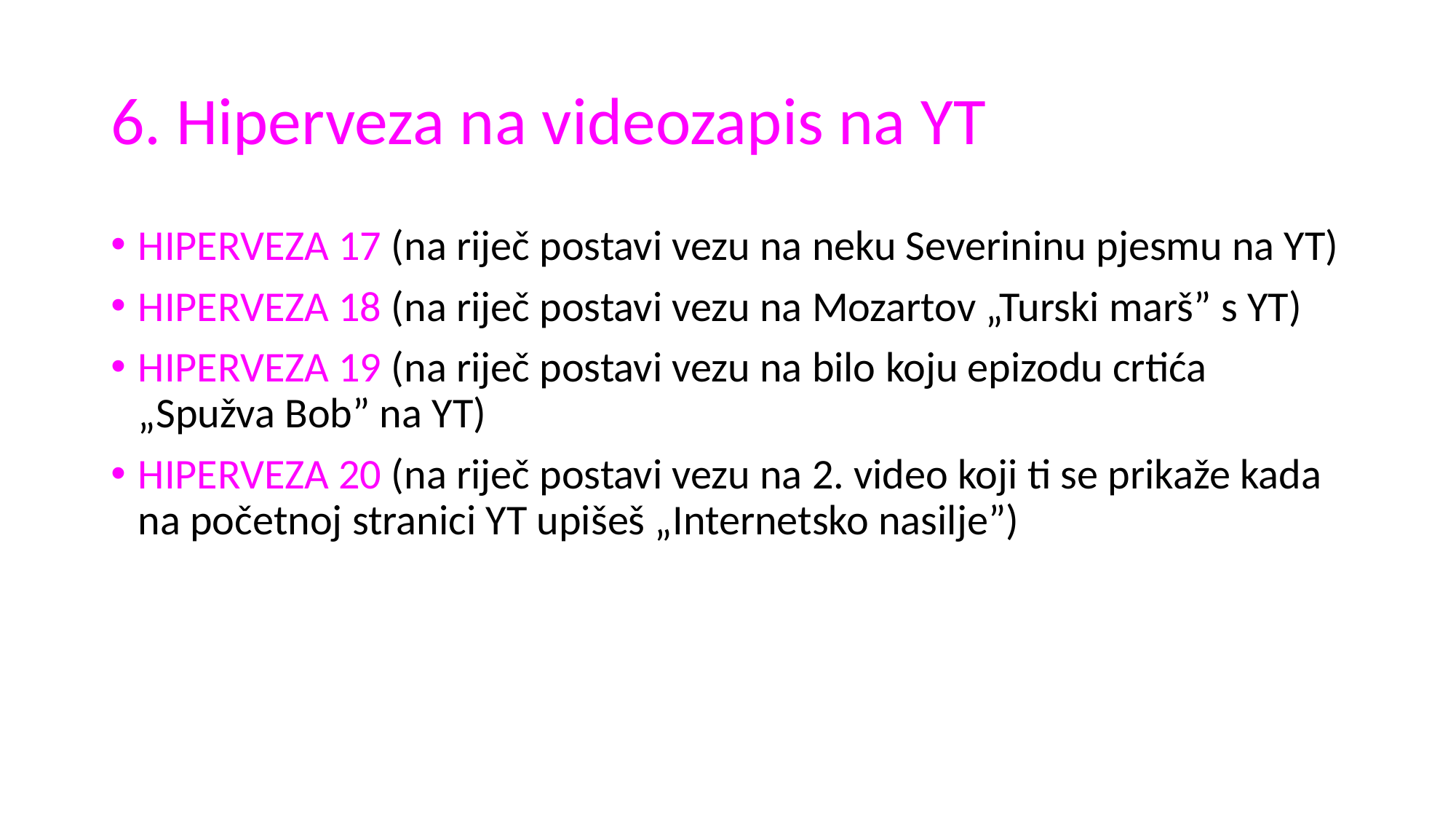

# 6. Hiperveza na videozapis na YT
HIPERVEZA 17 (na riječ postavi vezu na neku Severininu pjesmu na YT)
HIPERVEZA 18 (na riječ postavi vezu na Mozartov „Turski marš” s YT)
HIPERVEZA 19 (na riječ postavi vezu na bilo koju epizodu crtića „Spužva Bob” na YT)
HIPERVEZA 20 (na riječ postavi vezu na 2. video koji ti se prikaže kada na početnoj stranici YT upišeš „Internetsko nasilje”)